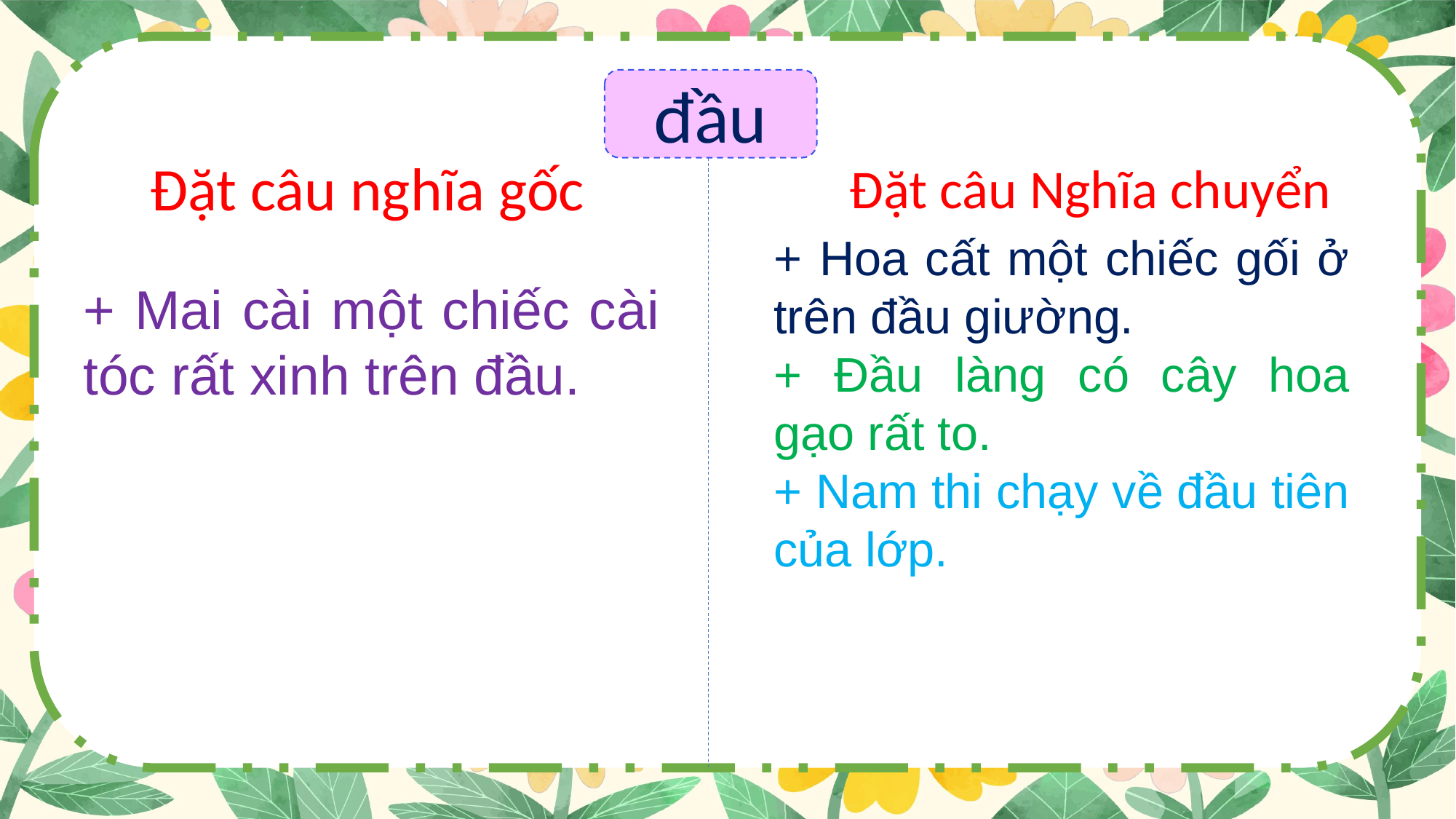

đầu
Đặt câu nghĩa gốc
Đặt câu Nghĩa chuyển
+ Hoa cất một chiếc gối ở trên đầu giường.
+ Đầu làng có cây hoa gạo rất to.
+ Nam thi chạy về đầu tiên của lớp.
+ Mai cài một chiếc cài tóc rất xinh trên đầu.